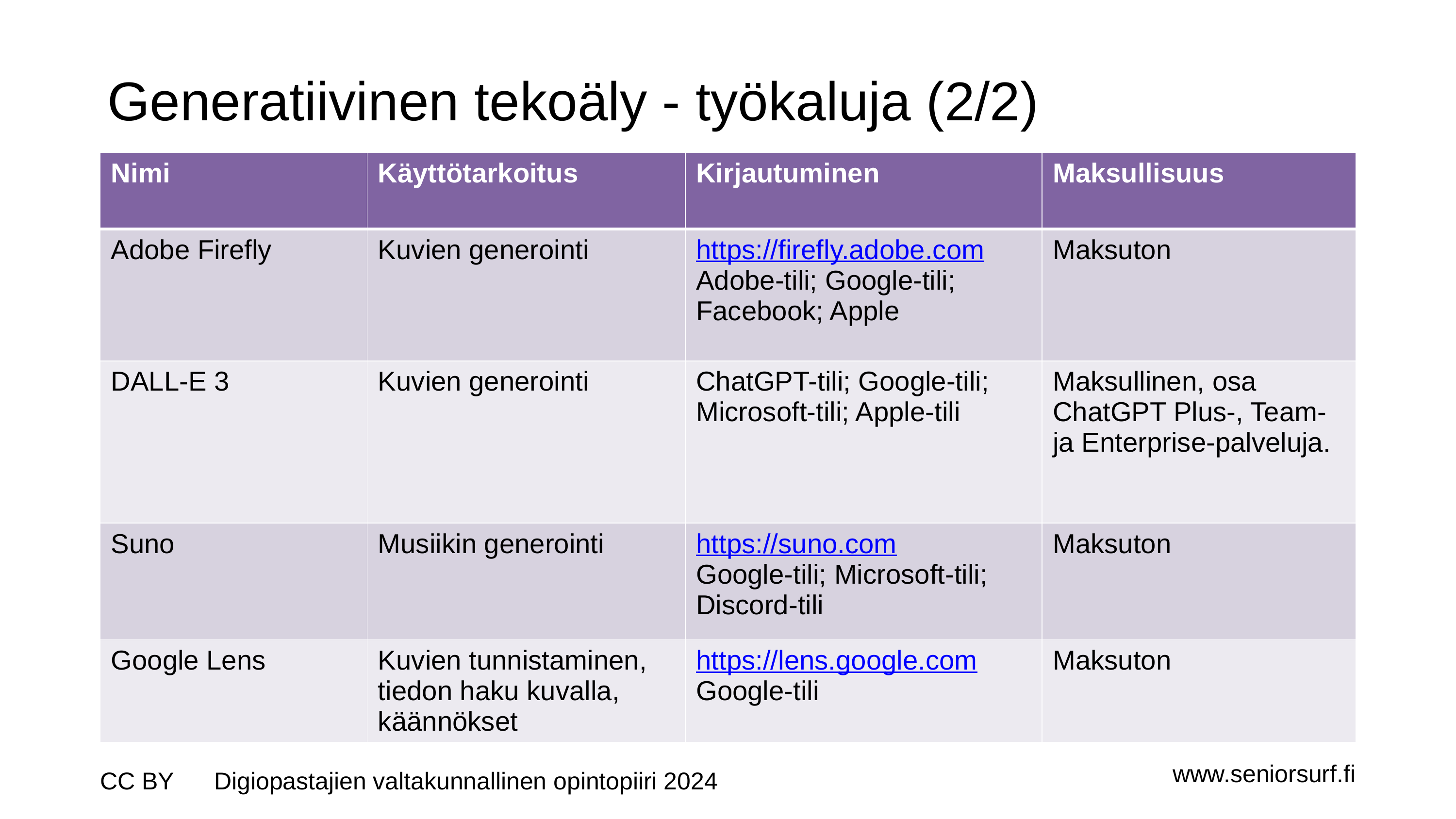

# Generatiivinen tekoäly - työkaluja (2/2)
| Nimi | Käyttötarkoitus | Kirjautuminen | Maksullisuus |
| --- | --- | --- | --- |
| Adobe Firefly | Kuvien generointi | https://firefly.adobe.com Adobe-tili; Google-tili; Facebook; Apple | Maksuton |
| DALL-E 3 | Kuvien generointi | ChatGPT-tili; Google-tili; Microsoft-tili; Apple-tili | Maksullinen, osa ChatGPT Plus-, Team- ja Enterprise-palveluja. |
| Suno | Musiikin generointi | https://suno.com Google-tili; Microsoft-tili; Discord-tili | Maksuton |
| Google Lens | Kuvien tunnistaminen, tiedon haku kuvalla, käännökset | https://lens.google.com Google-tili | Maksuton |
CC BY      Digiopastajien valtakunnallinen opintopiiri 2024
www.seniorsurf.fi